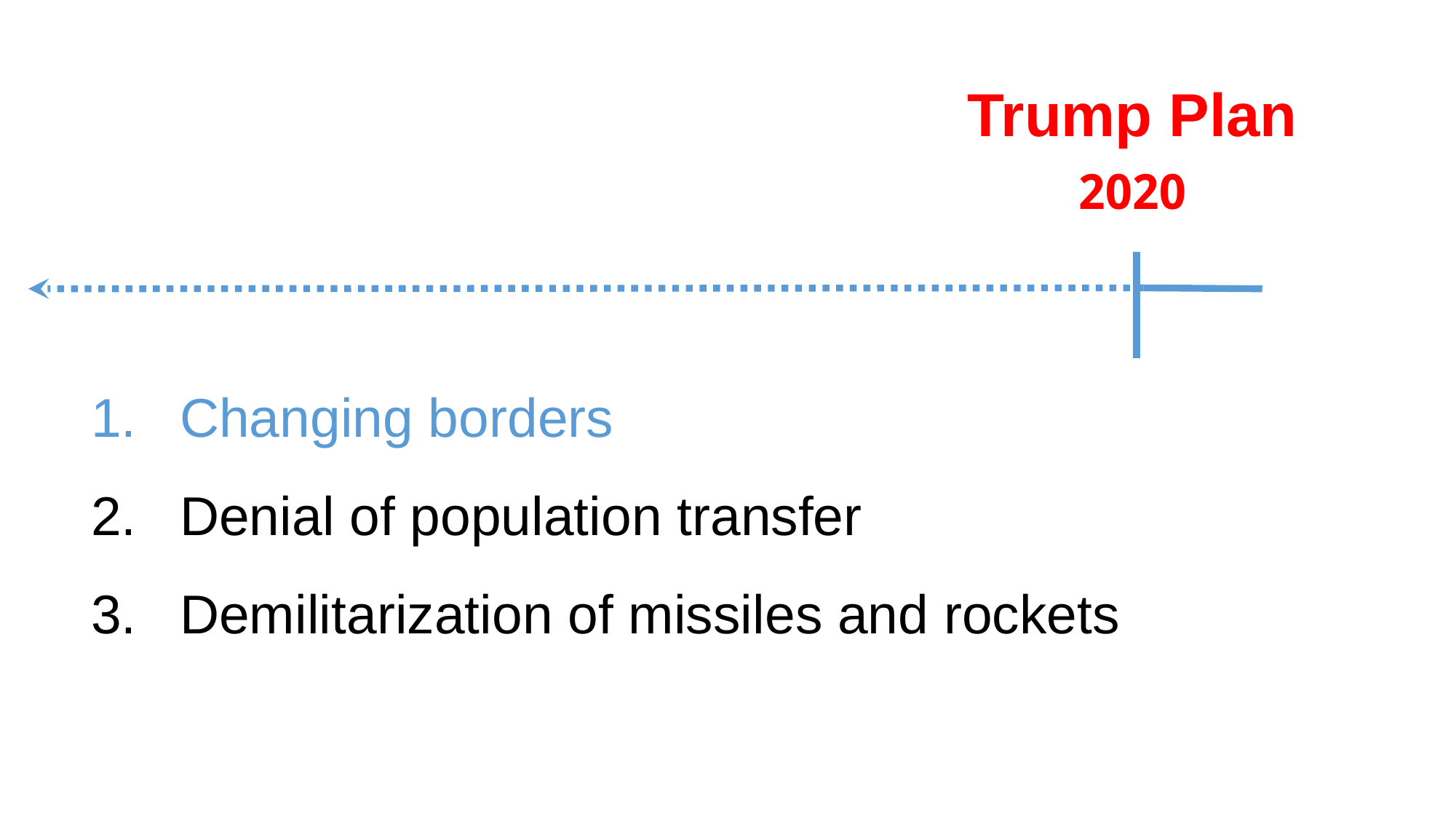

Trump Plan
2020
Changing borders
Denial of population transfer
Demilitarization of missiles and rockets